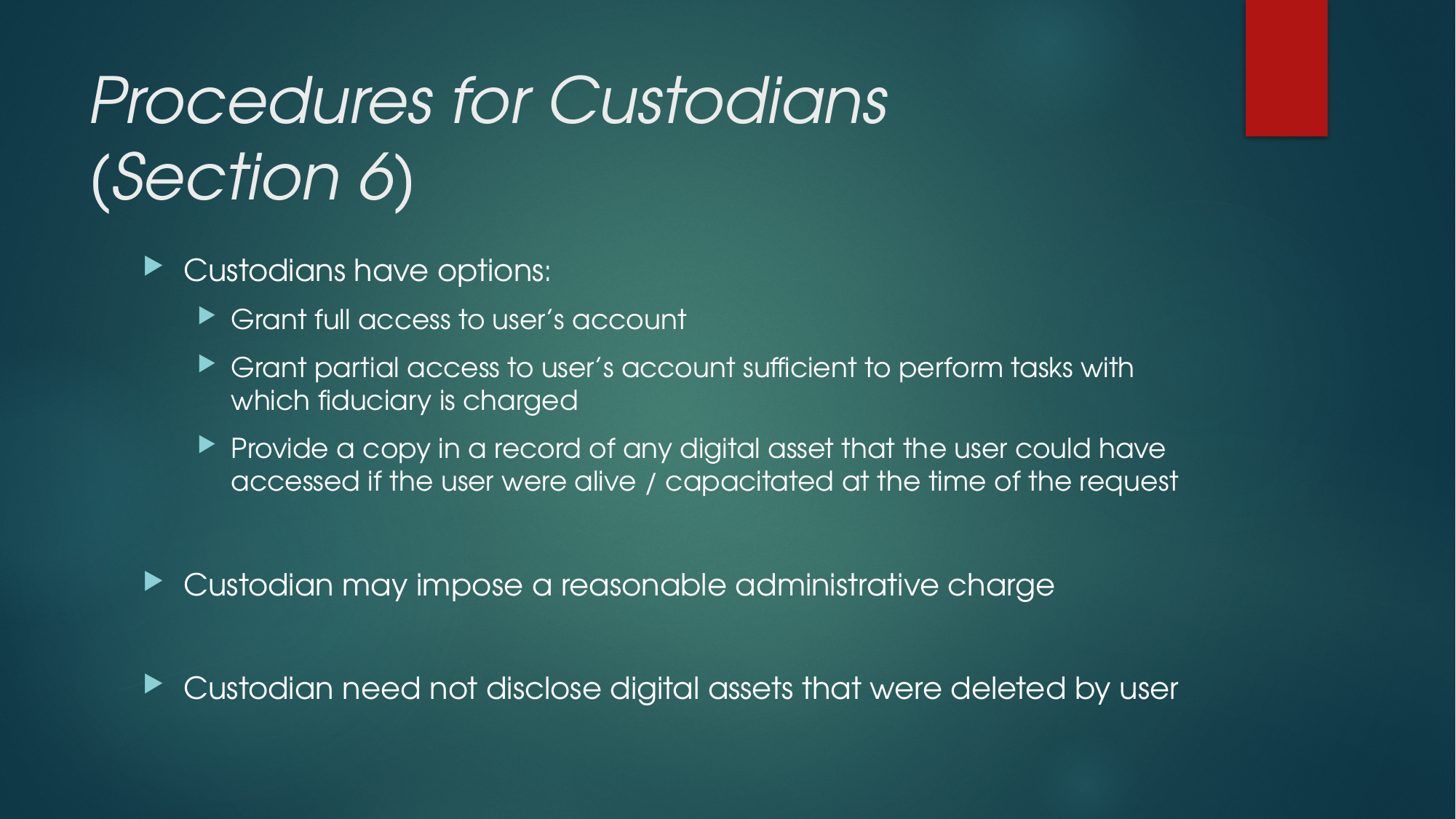

# Procedures for Custodians (Section 6)
Custodians have options:
Grant full access to user’s account
Grant partial access to user’s account sufficient to perform tasks with which fiduciary is charged
Provide a copy in a record of any digital asset that the user could have accessed if the user were alive / capacitated at the time of the request

Custodian may impose a reasonable administrative charge

Custodian need not disclose digital assets that were deleted by user